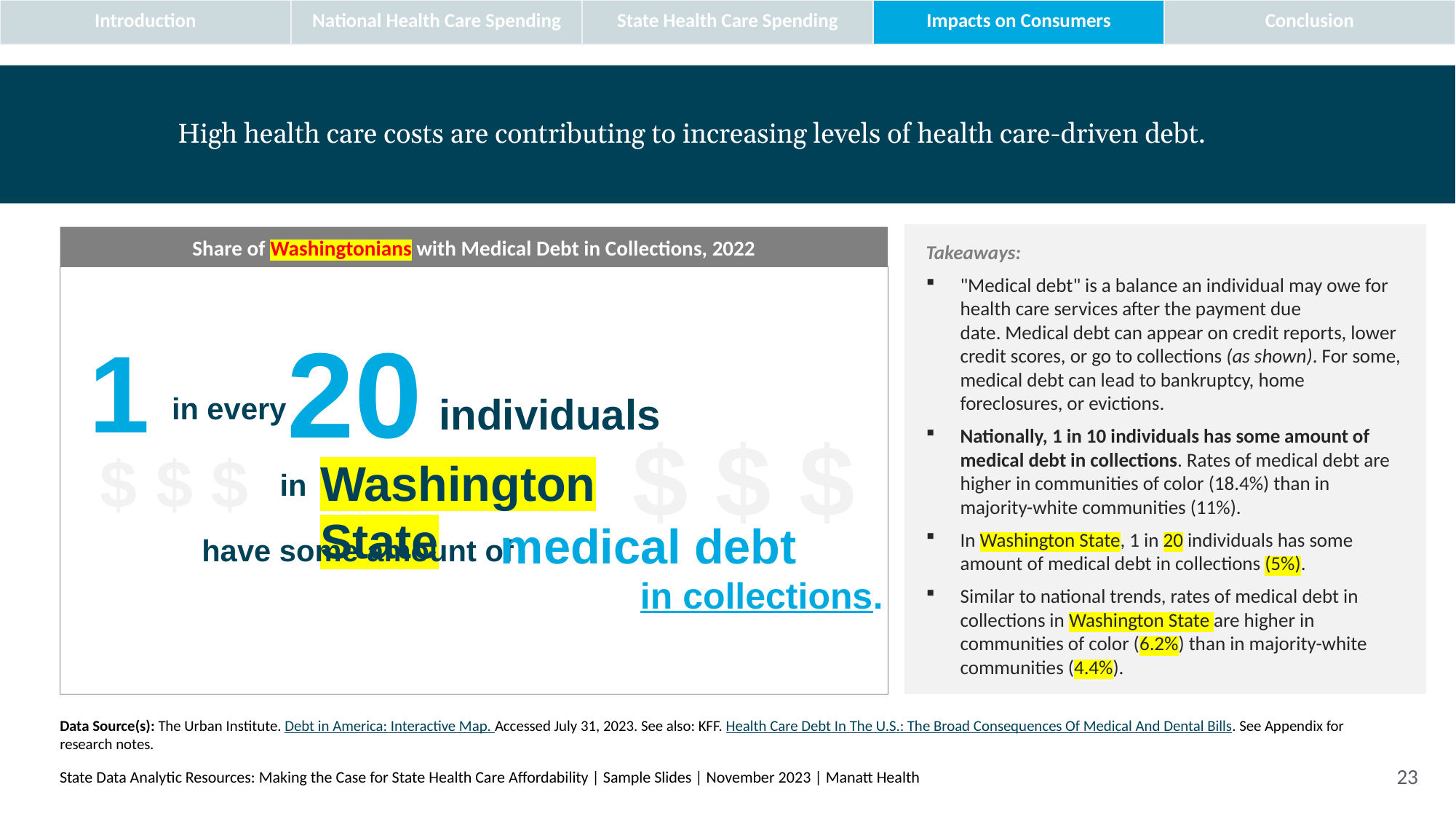

| Introduction | National Health Care Spending | State Health Care Spending | Impacts on Consumers | Conclusion |
| --- | --- | --- | --- | --- |

# High health care costs are contributing to increasing levels of health care-driven debt.
Takeaways:
"Medical debt" is a balance an individual may owe for health care services after the payment due date. Medical debt can appear on credit reports, lower credit scores, or go to collections (as shown). For some, medical debt can lead to bankruptcy, home foreclosures, or evictions.
Nationally, 1 in 10 individuals has some amount of medical debt in collections. Rates of medical debt are higher in communities of color (18.4%) than in majority-white communities (11%).
In Washington State, 1 in 20 individuals has some amount of medical debt in collections (5%).
Similar to national trends, rates of medical debt in collections in Washington State are higher in communities of color (6.2%) than in majority-white communities (4.4%).
Share of Washingtonians with Medical Debt in Collections, 2022

20
1
individuals
in every
Washington State
in
medical debt
have some amount of
in collections.
$ $ $
$ $ $
Data Source(s): The Urban Institute. Debt in America: Interactive Map. Accessed July 31, 2023. See also: KFF. Health Care Debt In The U.S.: The Broad Consequences Of Medical And Dental Bills. See Appendix for research notes.
State Data Analytic Resources: Making the Case for State Health Care Affordability | Sample Slides | November 2023 | Manatt Health